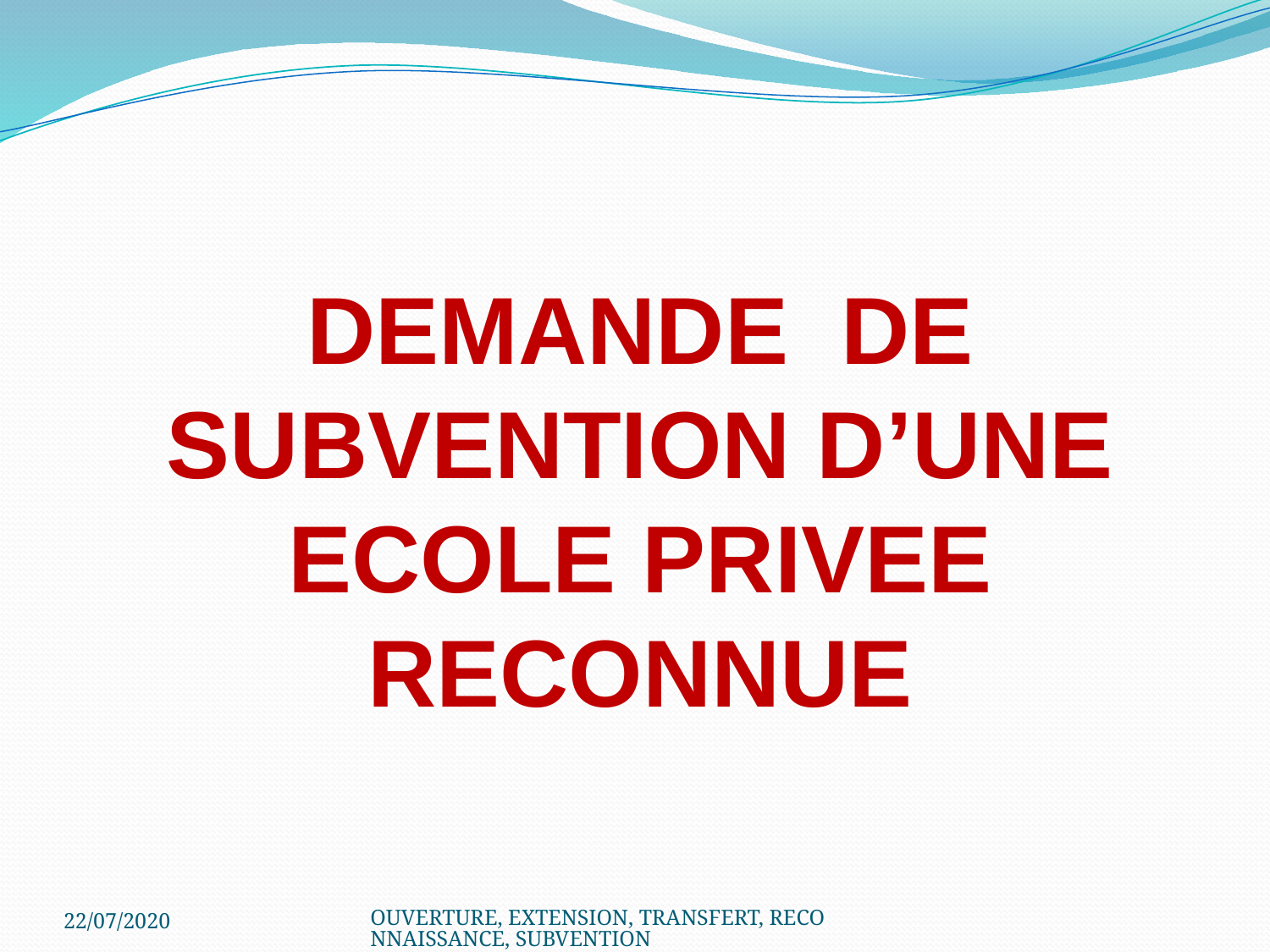

# DEMANDE  DE SUBVENTION D’UNE ECOLE PRIVEE RECONNUE
22/07/2020
OUVERTURE, EXTENSION, TRANSFERT, RECONNAISSANCE, SUBVENTION